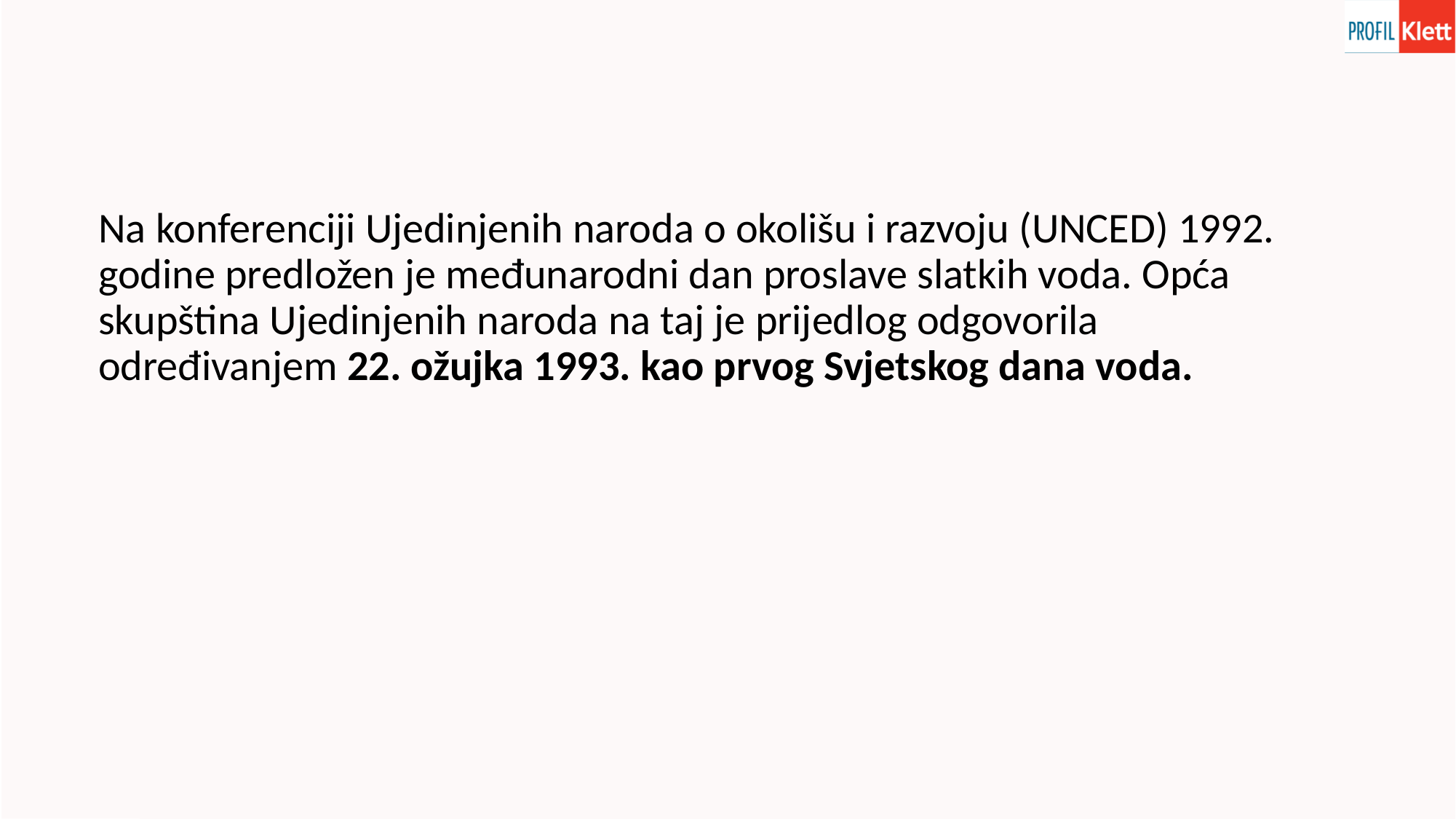

Na konferenciji Ujedinjenih naroda o okolišu i razvoju (UNCED) 1992. godine predložen je međunarodni dan proslave slatkih voda. Opća skupština Ujedinjenih naroda na taj je prijedlog odgovorila određivanjem 22. ožujka 1993. kao prvog Svjetskog dana voda.